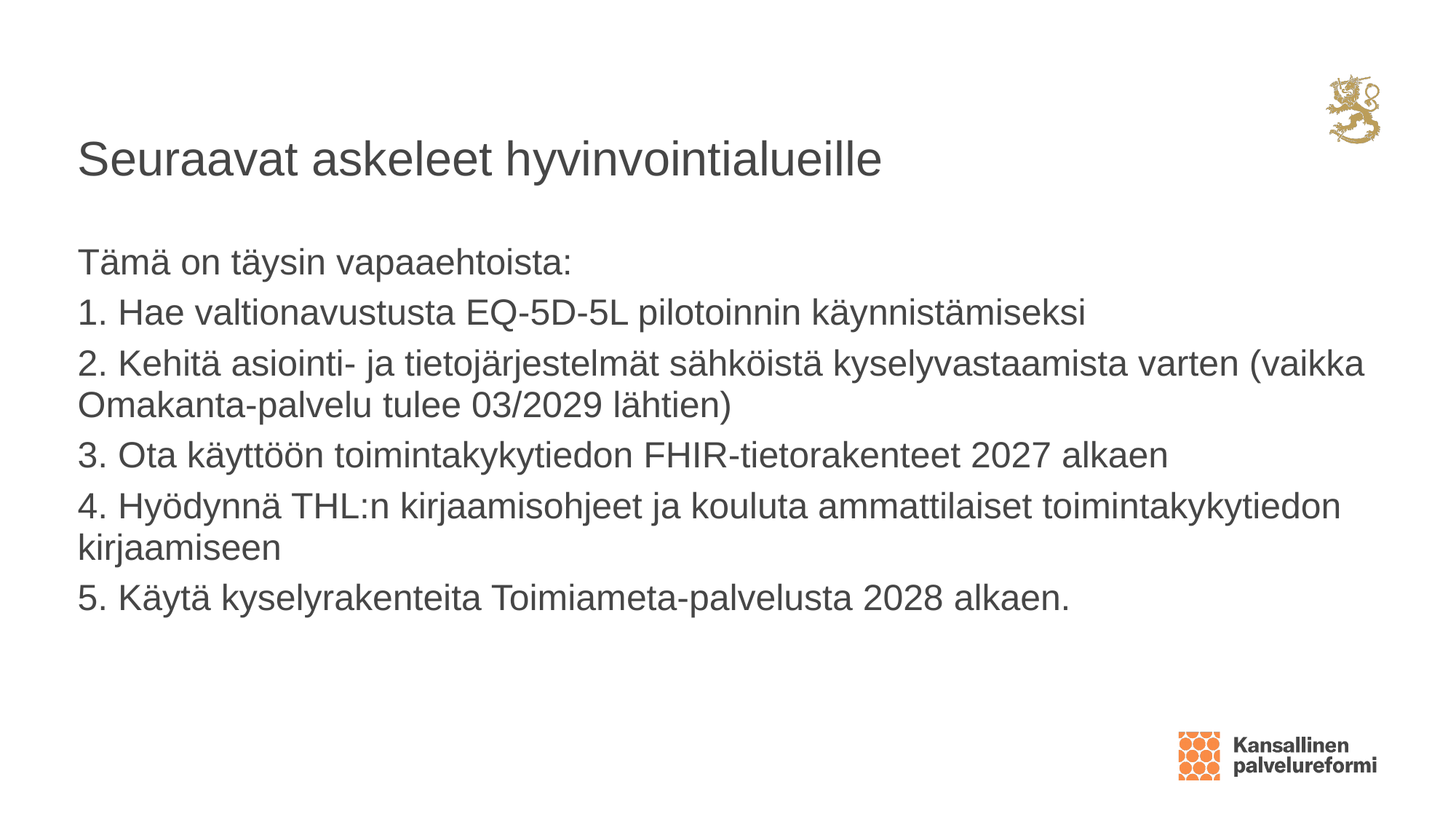

# Seuraavat askeleet hyvinvointialueille
Tämä on täysin vapaaehtoista:
1. Hae valtionavustusta EQ-5D-5L pilotoinnin käynnistämiseksi
2. Kehitä asiointi- ja tietojärjestelmät sähköistä kyselyvastaamista varten (vaikka Omakanta-palvelu tulee 03/2029 lähtien)
3. Ota käyttöön toimintakykytiedon FHIR-tietorakenteet 2027 alkaen
4. Hyödynnä THL:n kirjaamisohjeet ja kouluta ammattilaiset toimintakykytiedon kirjaamiseen
5. Käytä kyselyrakenteita Toimiameta-palvelusta 2028 alkaen.